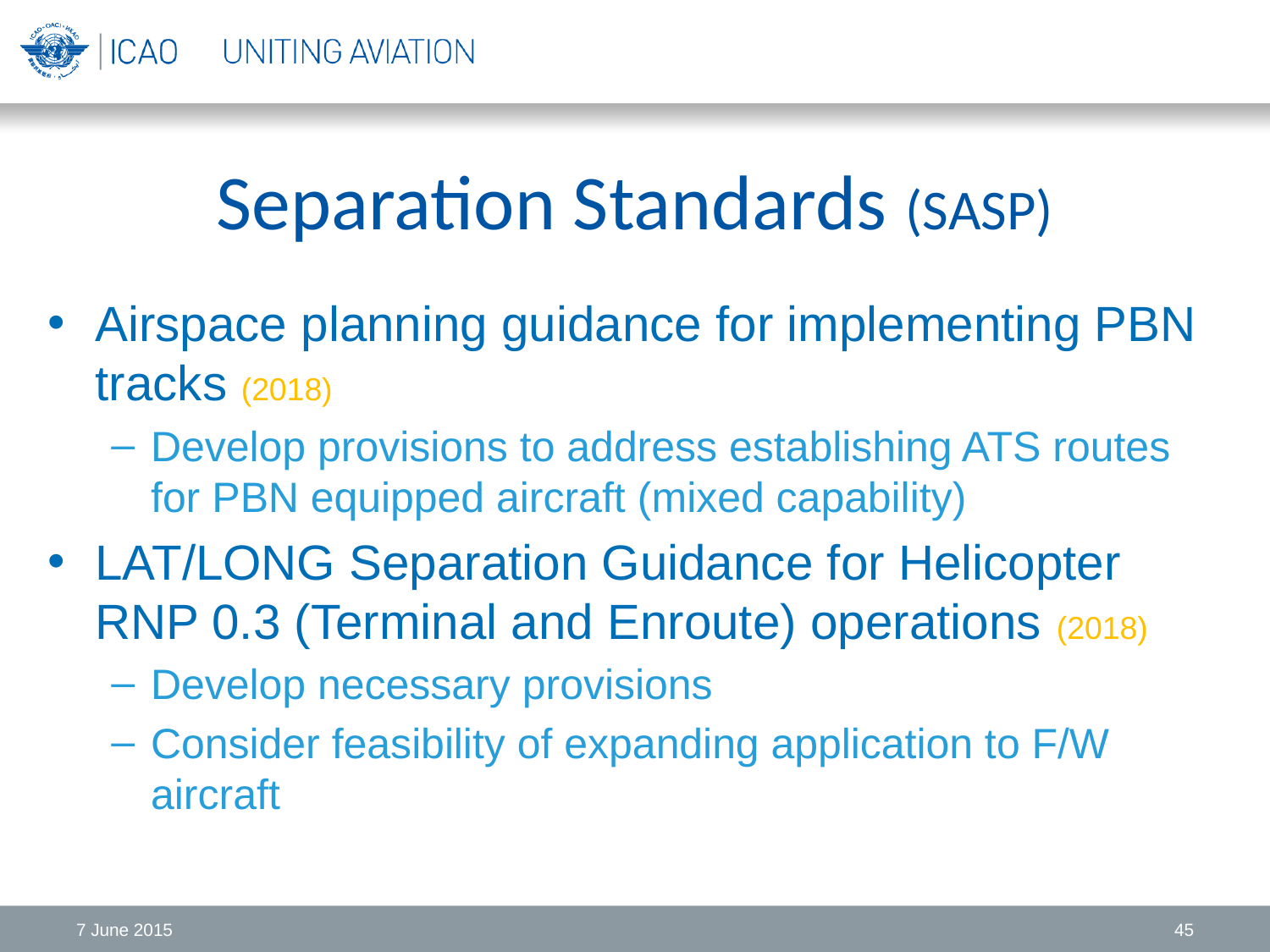

# Separation Standards (SASP)
Airspace planning guidance for implementing PBN tracks (2018)
Develop provisions to address establishing ATS routes for PBN equipped aircraft (mixed capability)
LAT/LONG Separation Guidance for Helicopter RNP 0.3 (Terminal and Enroute) operations (2018)
Develop necessary provisions
Consider feasibility of expanding application to F/W aircraft
7 June 2015
45